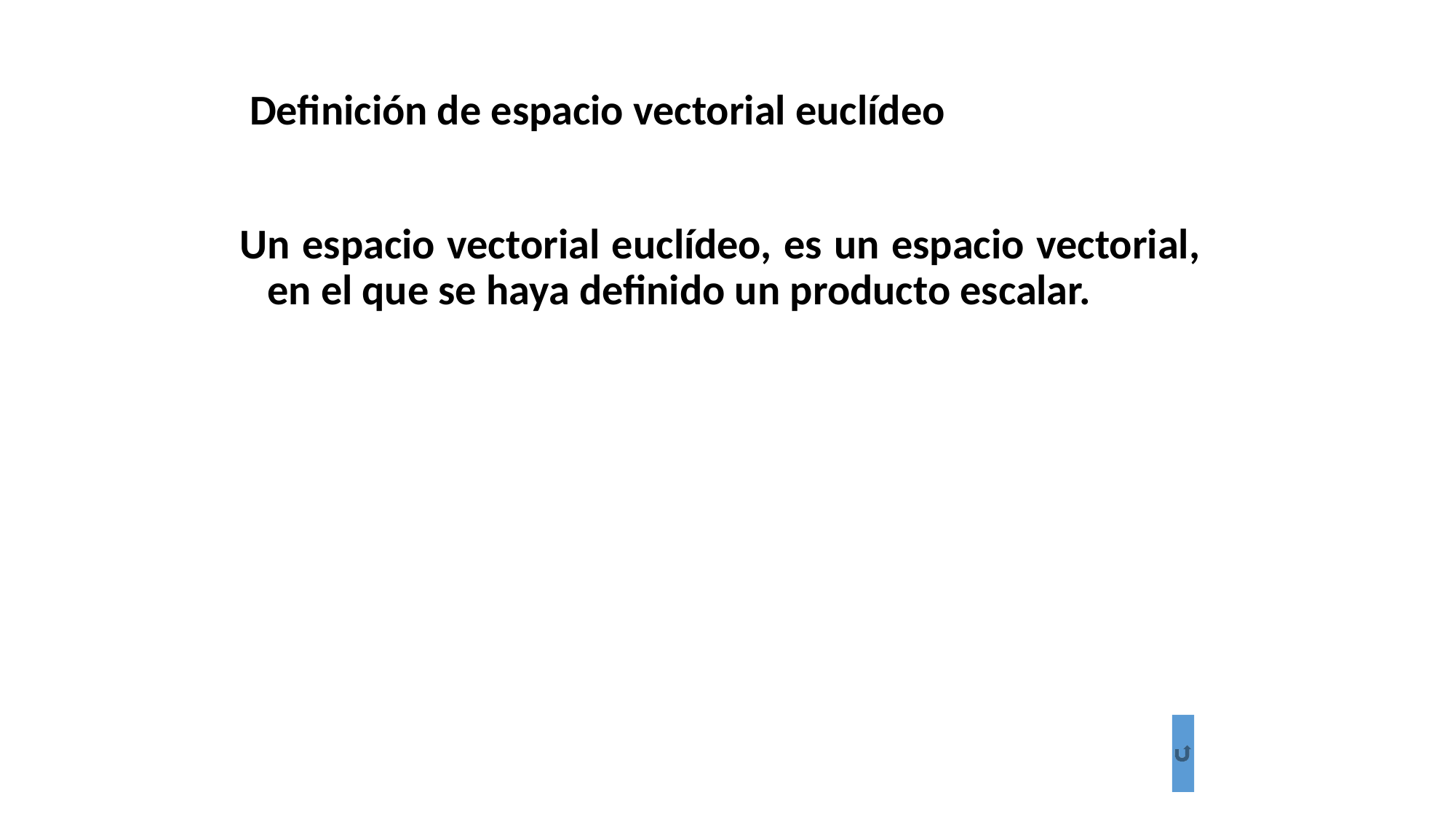

Definición de espacio vectorial euclídeo

Un espacio vectorial euclídeo, es un espacio vectorial, en el que se haya definido un producto escalar.